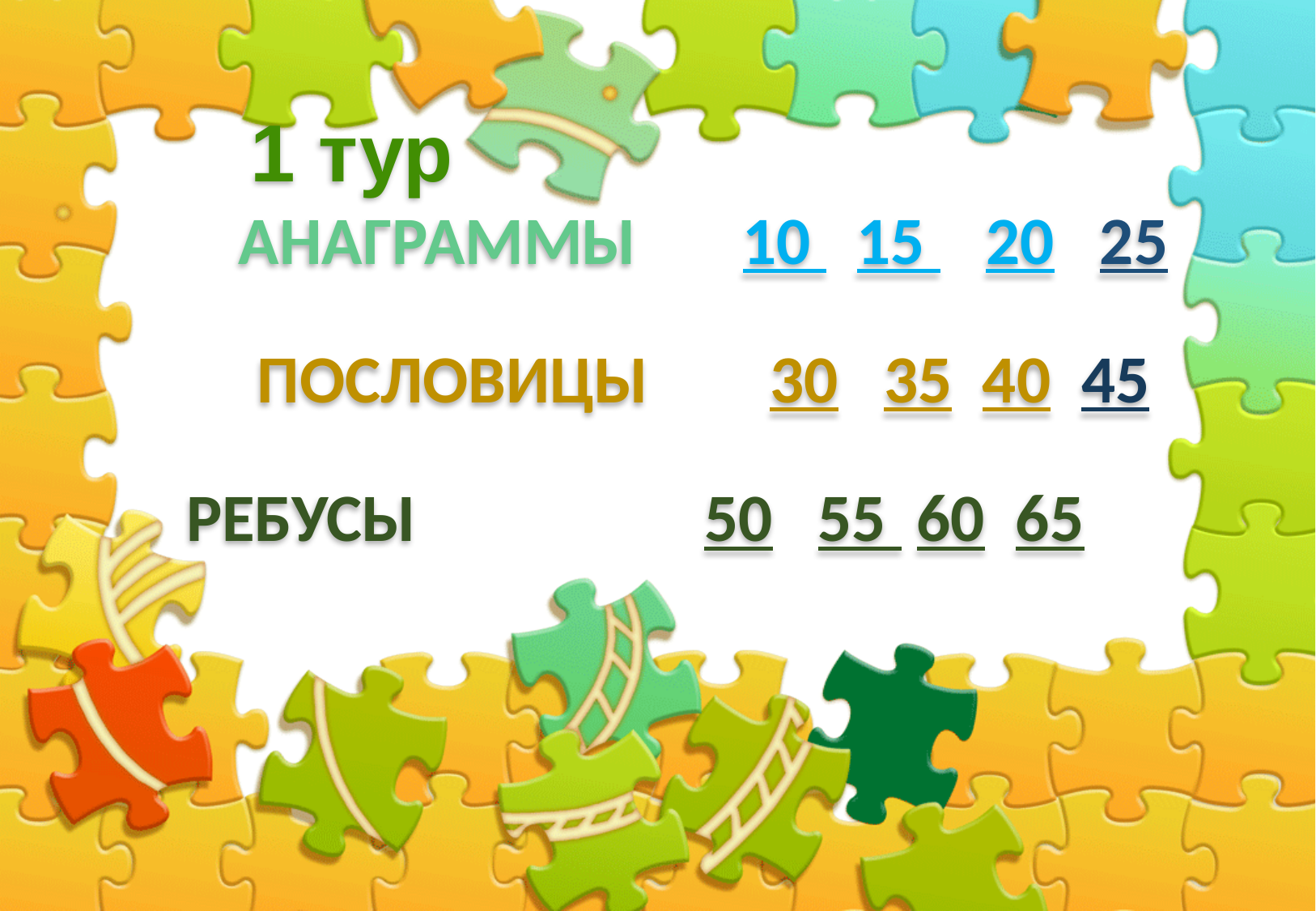

# 1 тур
АНАГРАММЫ       10   15    20   25

ПОСЛОВИЦЫ        30   35  40  45

РЕБУСЫ                   50   55  60  65